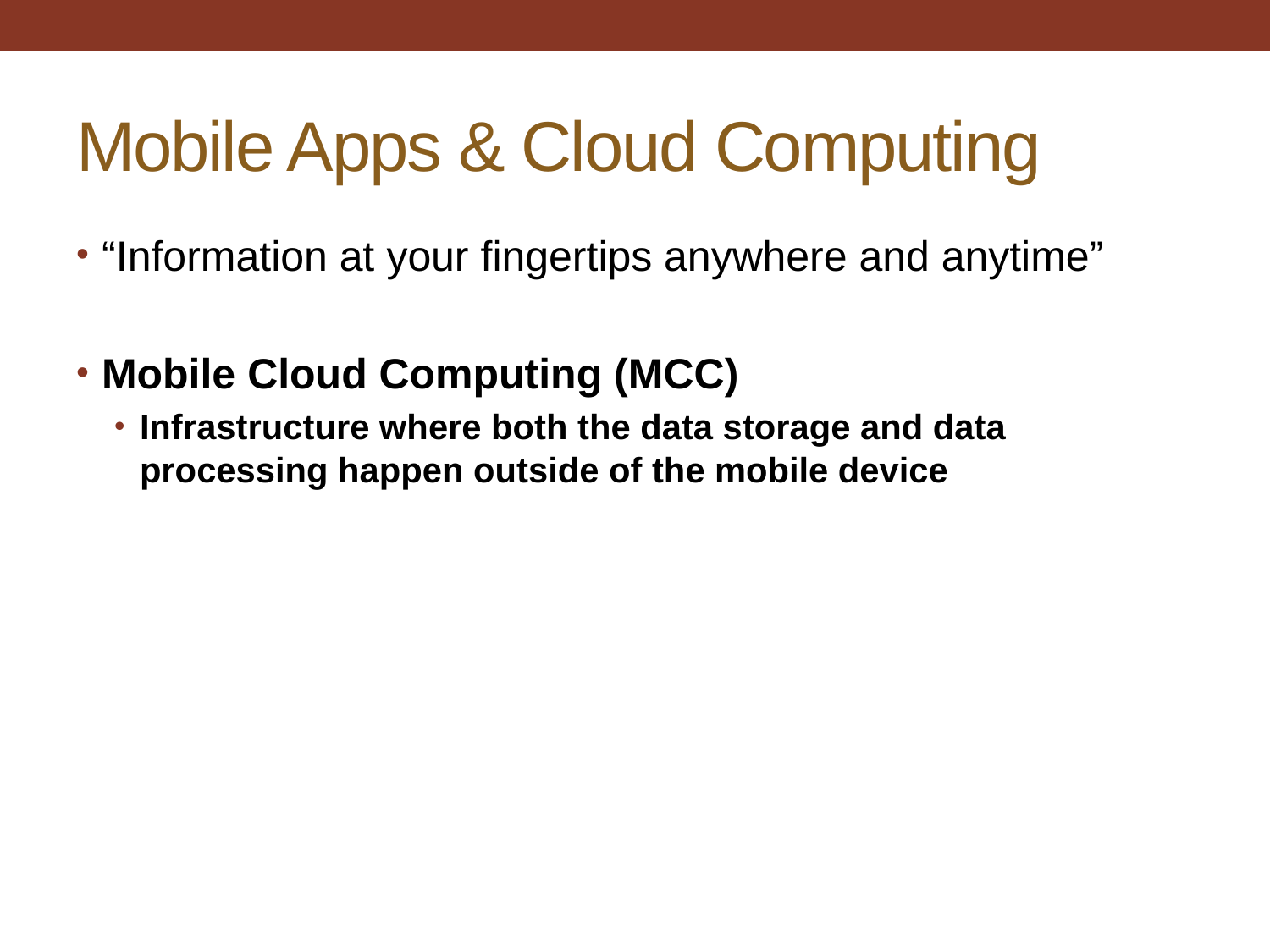

# Mobile Apps & Cloud Computing
“Information at your fingertips anywhere and anytime”

Mobile Cloud Computing (MCC)
Infrastructure where both the data storage and data processing happen outside of the mobile device